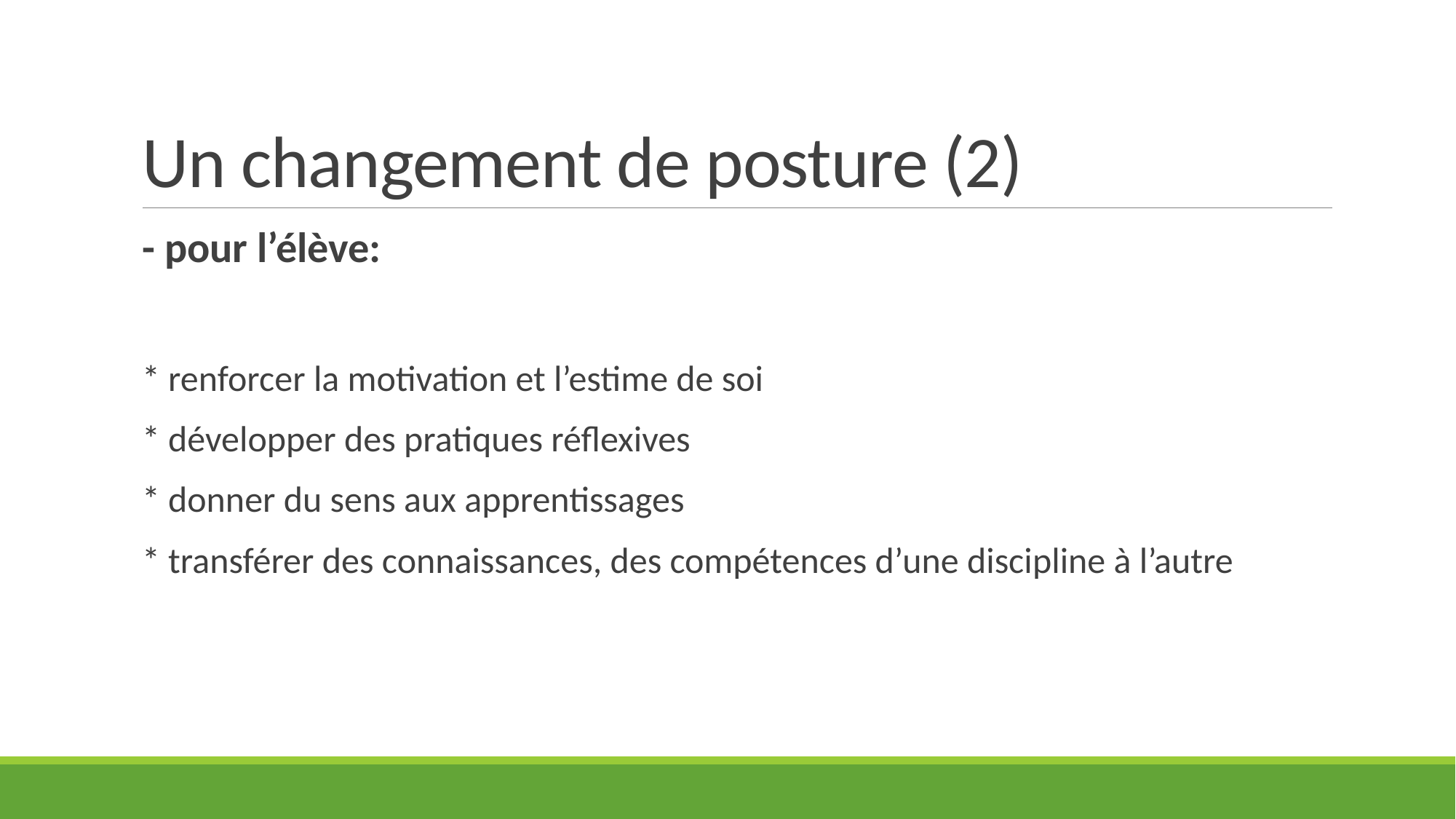

# Un changement de posture (2)
- pour l’élève:

* renforcer la motivation et l’estime de soi
* développer des pratiques réflexives
* donner du sens aux apprentissages
* transférer des connaissances, des compétences d’une discipline à l’autre